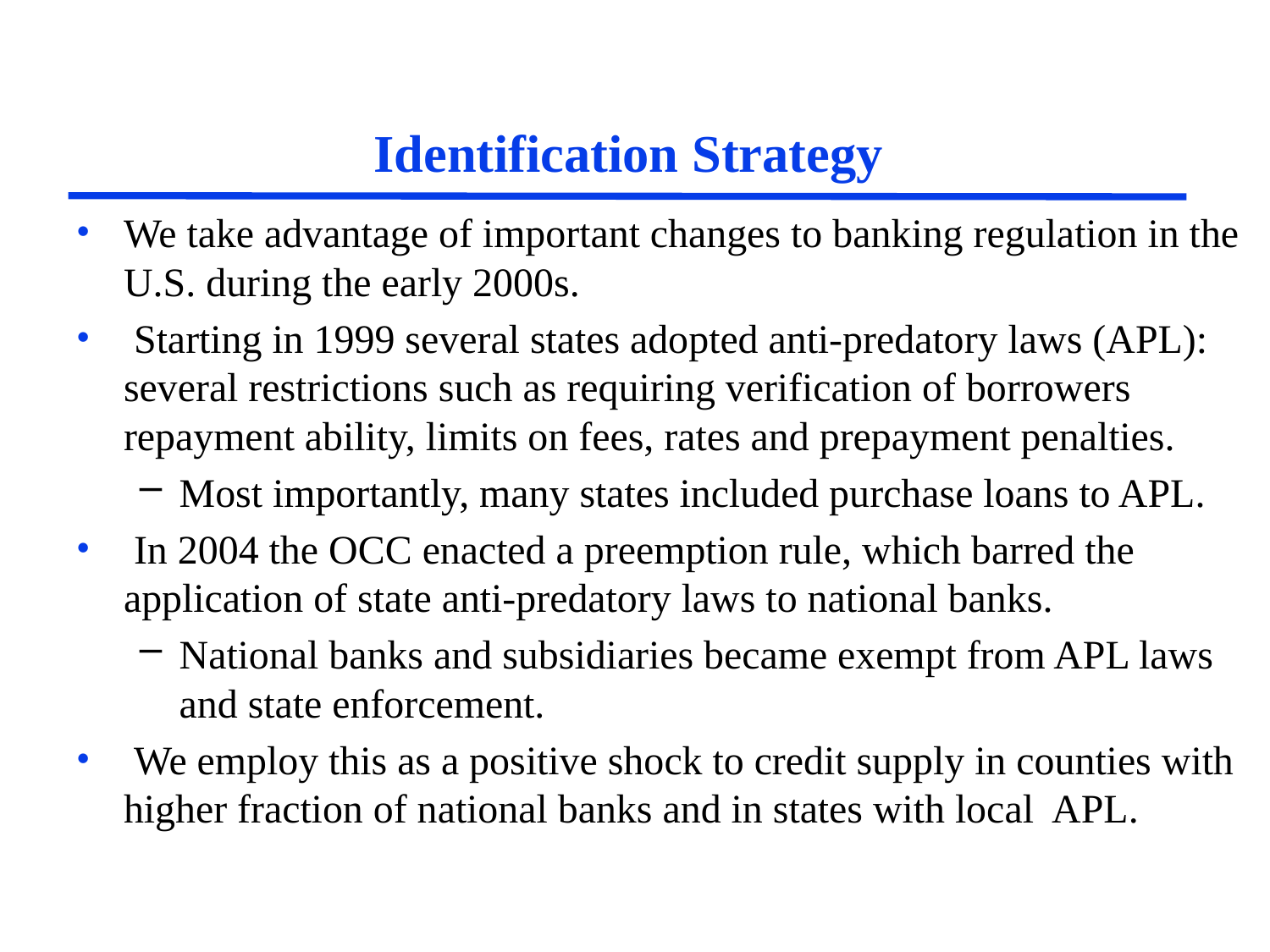

# Identification Strategy
We take advantage of important changes to banking regulation in the U.S. during the early 2000s.
 Starting in 1999 several states adopted anti-predatory laws (APL): several restrictions such as requiring verification of borrowers repayment ability, limits on fees, rates and prepayment penalties.
Most importantly, many states included purchase loans to APL.
 In 2004 the OCC enacted a preemption rule, which barred the application of state anti-predatory laws to national banks.
National banks and subsidiaries became exempt from APL laws and state enforcement.
 We employ this as a positive shock to credit supply in counties with higher fraction of national banks and in states with local  APL.